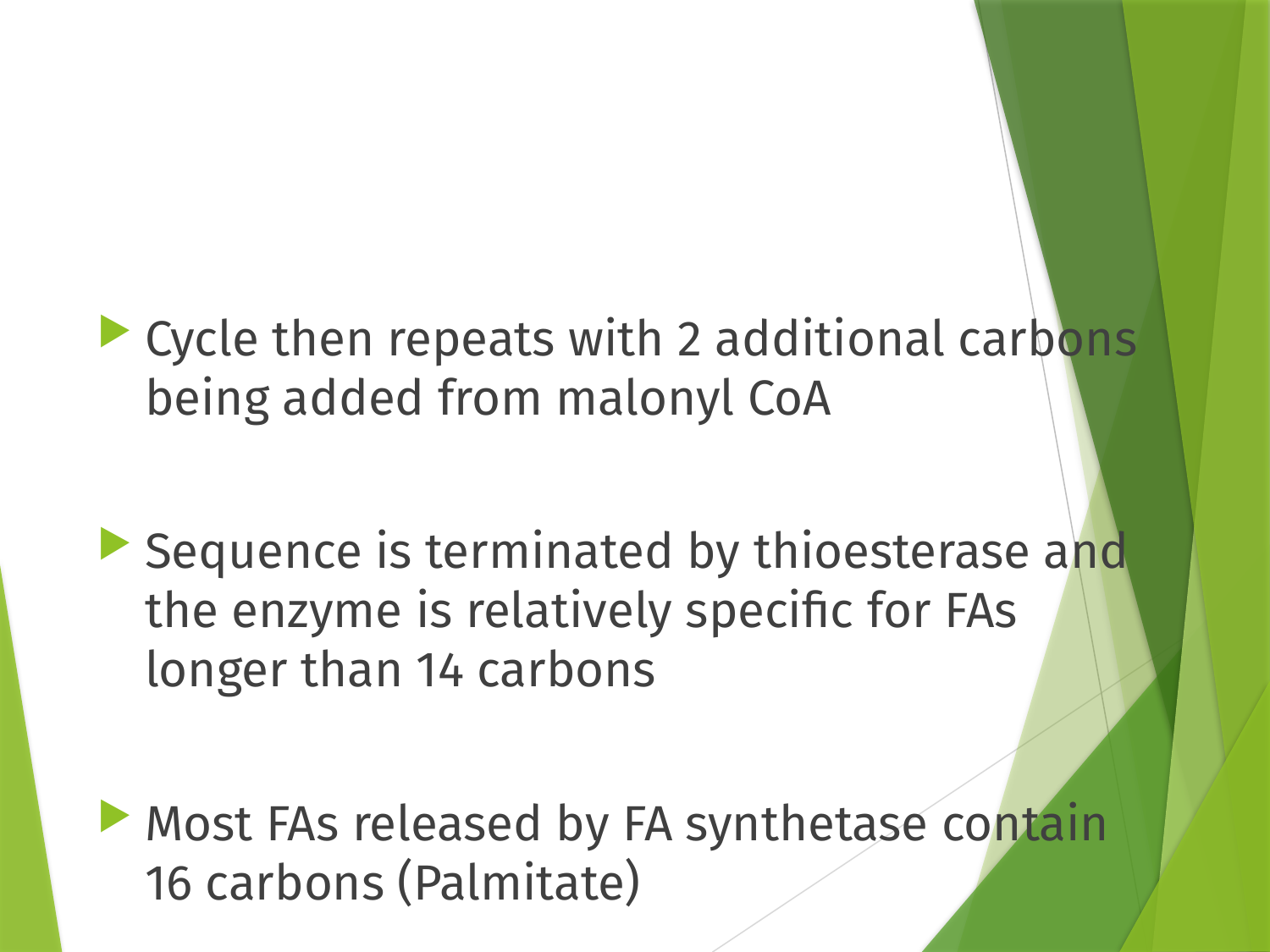

Cycle then repeats with 2 additional carbons being added from malonyl CoA

Sequence is terminated by thioesterase and the enzyme is relatively specific for FAs longer than 14 carbons

Most FAs released by FA synthetase contain 16 carbons (Palmitate)